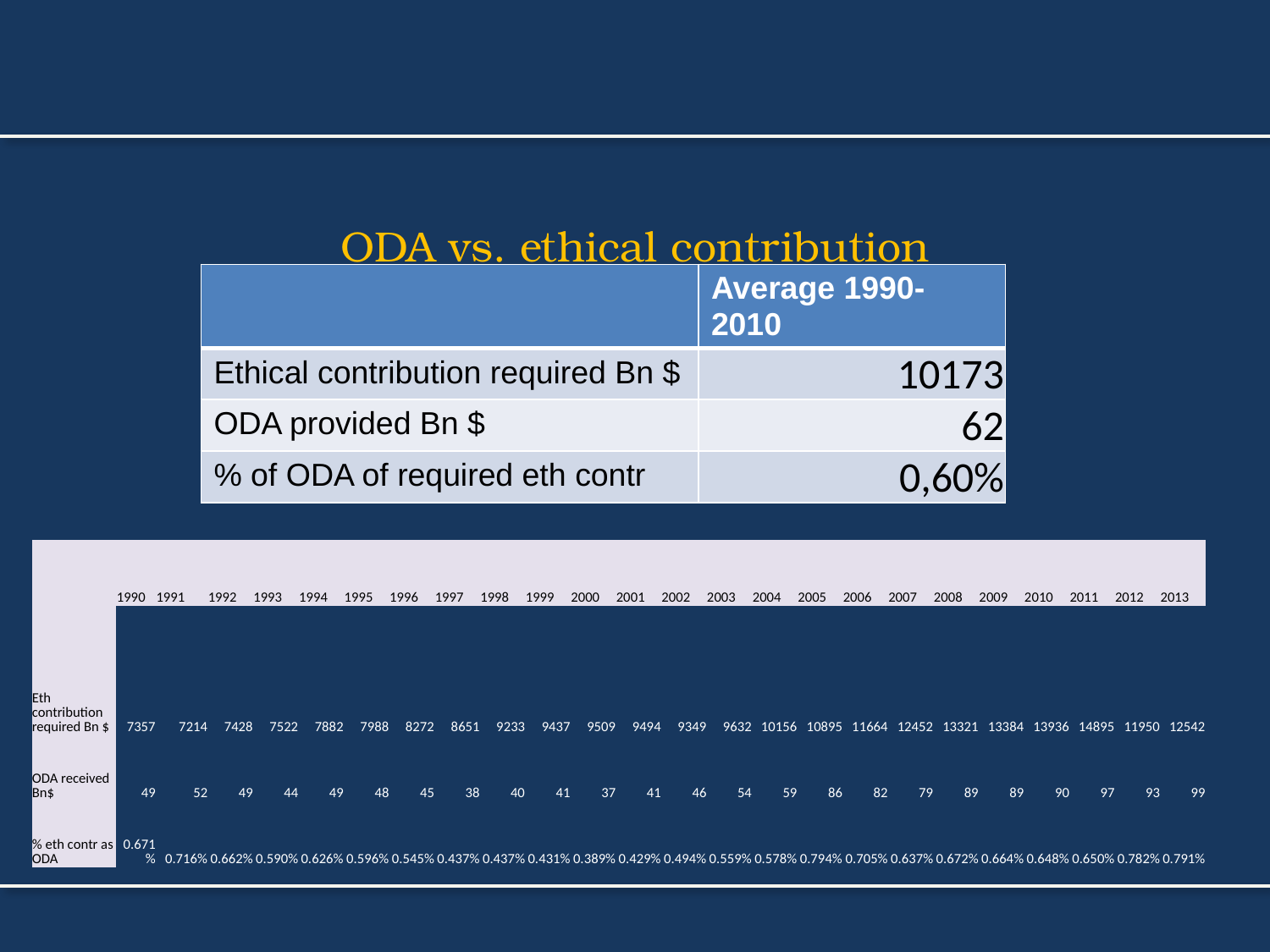

# ODA vs. ethical contribution
|  | Average 1990-2010 |
| --- | --- |
| Ethical contribution required Bn $ | 10173 |
| ODA provided Bn $ | 62 |
| % of ODA of required eth contr | 0,60% |
|  | 1990 | 1991 | 1992 | 1993 | 1994 | 1995 | 1996 | 1997 | 1998 | 1999 | 2000 | 2001 | 2002 | 2003 | 2004 | 2005 | 2006 | 2007 | 2008 | 2009 | 2010 | 2011 | 2012 | 2013 |
| --- | --- | --- | --- | --- | --- | --- | --- | --- | --- | --- | --- | --- | --- | --- | --- | --- | --- | --- | --- | --- | --- | --- | --- | --- |
| Eth contribution required Bn $ | 7357 | 7214 | 7428 | 7522 | 7882 | 7988 | 8272 | 8651 | 9233 | 9437 | 9509 | 9494 | 9349 | 9632 | 10156 | 10895 | 11664 | 12452 | 13321 | 13384 | 13936 | 14895 | 11950 | 12542 |
| ODA received Bn$ | 49 | 52 | 49 | 44 | 49 | 48 | 45 | 38 | 40 | 41 | 37 | 41 | 46 | 54 | 59 | 86 | 82 | 79 | 89 | 89 | 90 | 97 | 93 | 99 |
| % eth contr as ODA | 0.671% | 0.716% | 0.662% | 0.590% | 0.626% | 0.596% | 0.545% | 0.437% | 0.437% | 0.431% | 0.389% | 0.429% | 0.494% | 0.559% | 0.578% | 0.794% | 0.705% | 0.637% | 0.672% | 0.664% | 0.648% | 0.650% | 0.782% | 0.791% |